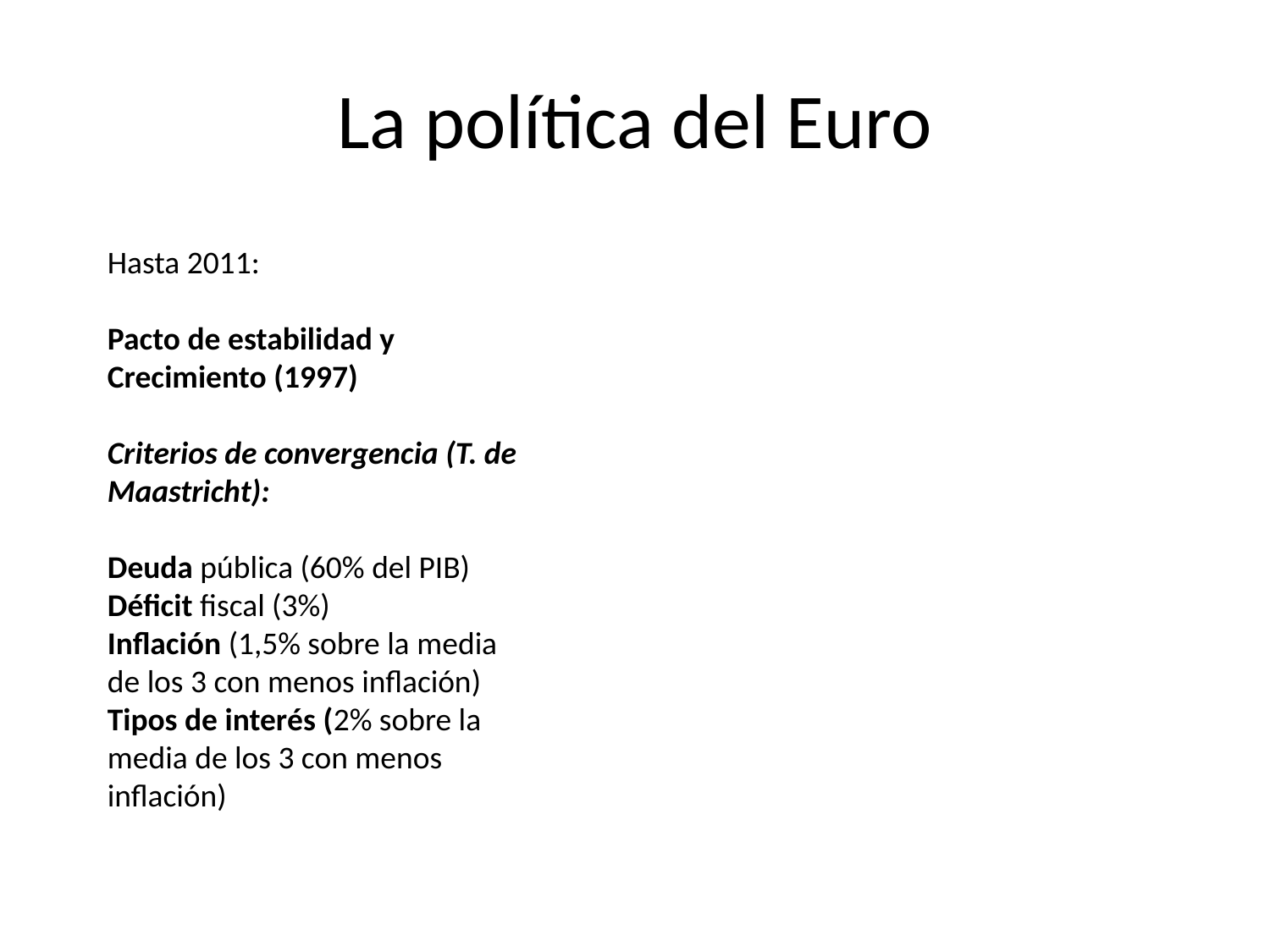

# La política del Euro
Hasta 2011:

Pacto de estabilidad y Crecimiento (1997)

Criterios de convergencia (T. de Maastricht):

Deuda pública (60% del PIB)
Déficit fiscal (3%)
Inflación (1,5% sobre la media de los 3 con menos inflación)
Tipos de interés (2% sobre la media de los 3 con menos inflación)